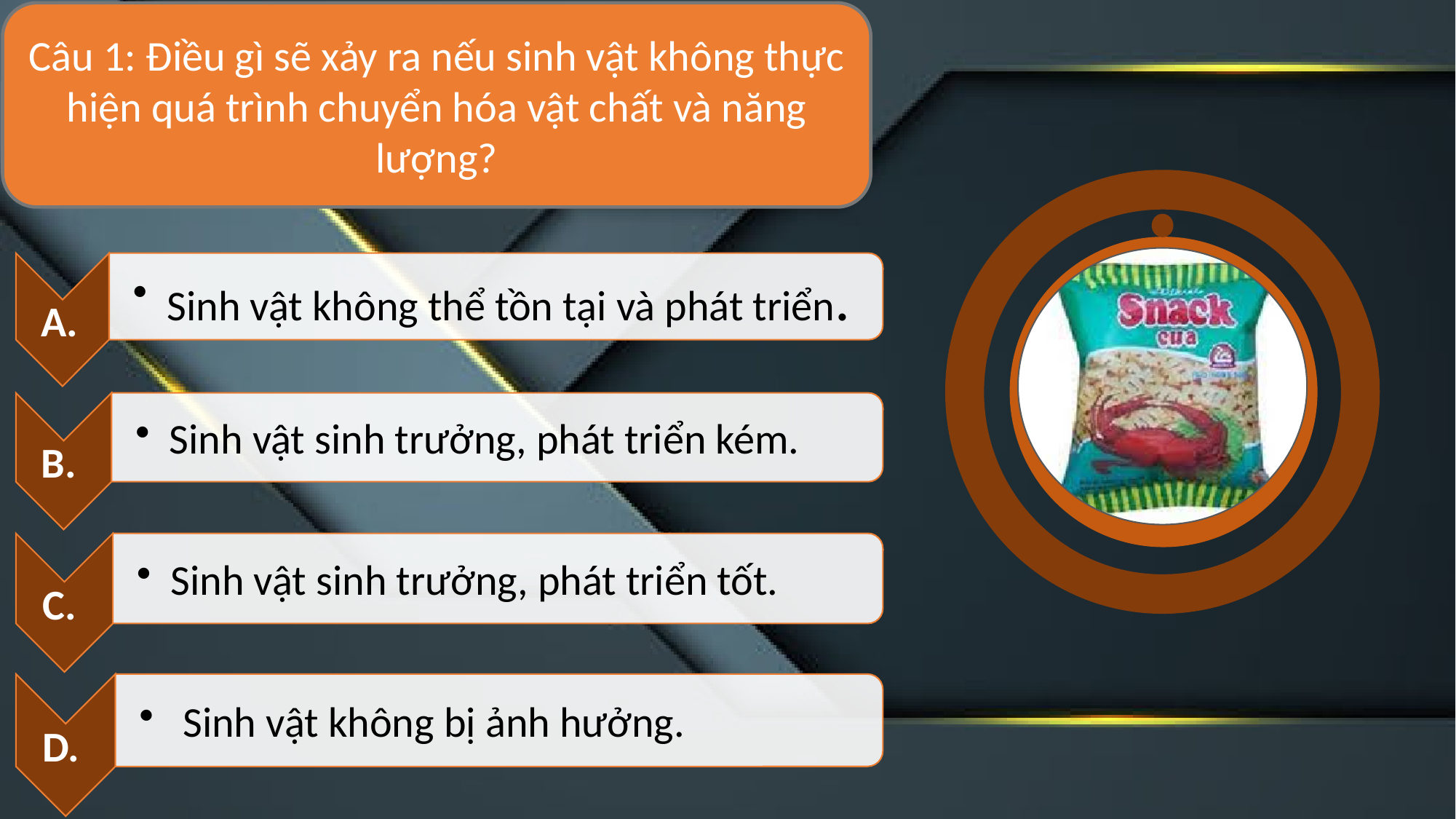

Câu 1: Điều gì sẽ xảy ra nếu sinh vật không thực hiện quá trình chuyển hóa vật chất và năng lượng?

A.
Sinh vật không thể tồn tại và phát triển.
B.
Sinh vật sinh trưởng, phát triển kém.
C.
Sinh vật sinh trưởng, phát triển tốt.
D.
 Sinh vật không bị ảnh hưởng.